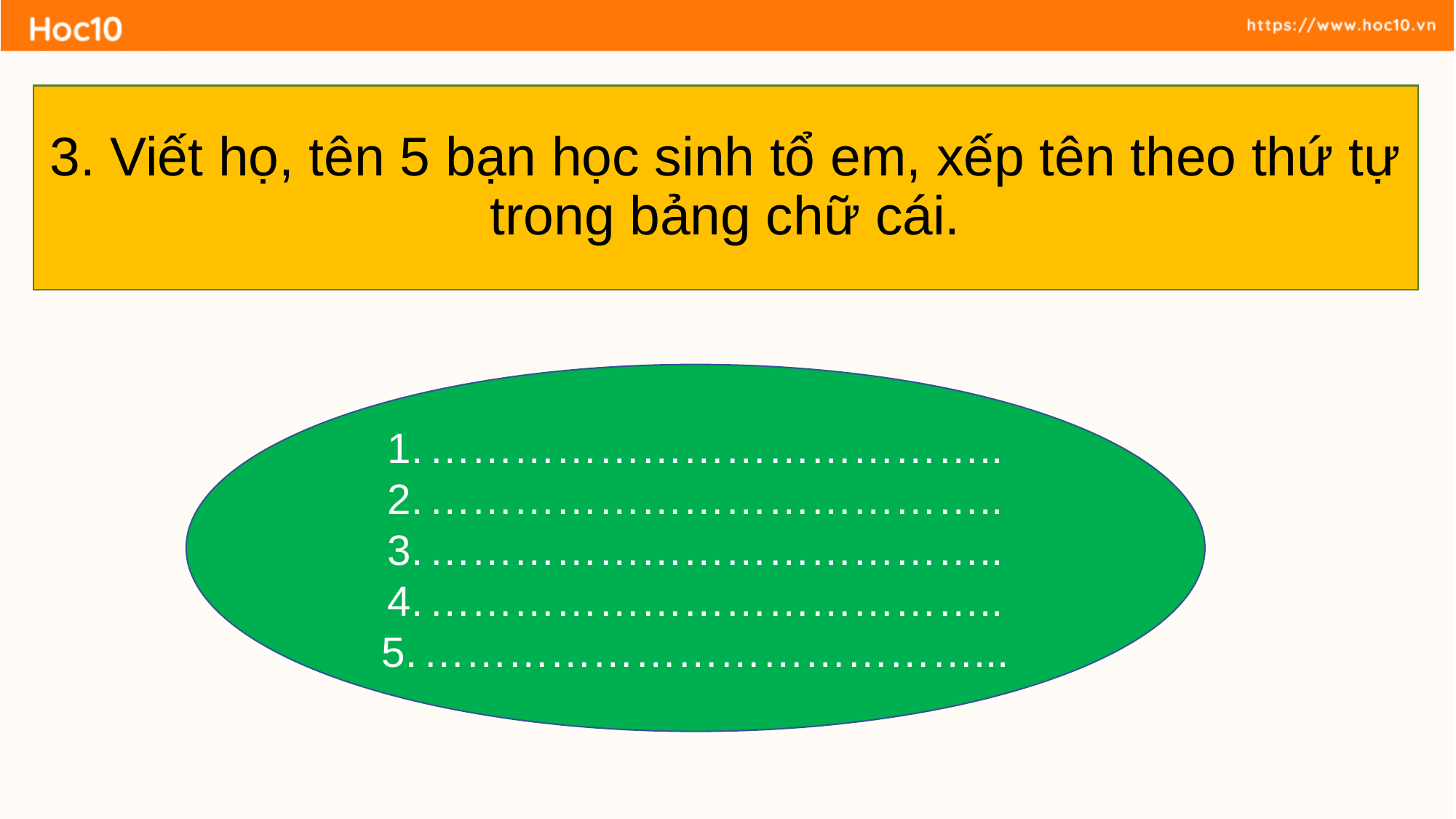

3. Viết họ, tên 5 bạn học sinh tổ em, xếp tên theo thứ tự trong bảng chữ cái.
…………………………………..
…………………………………..
…………………………………..
…………………………………..
…………………………………...